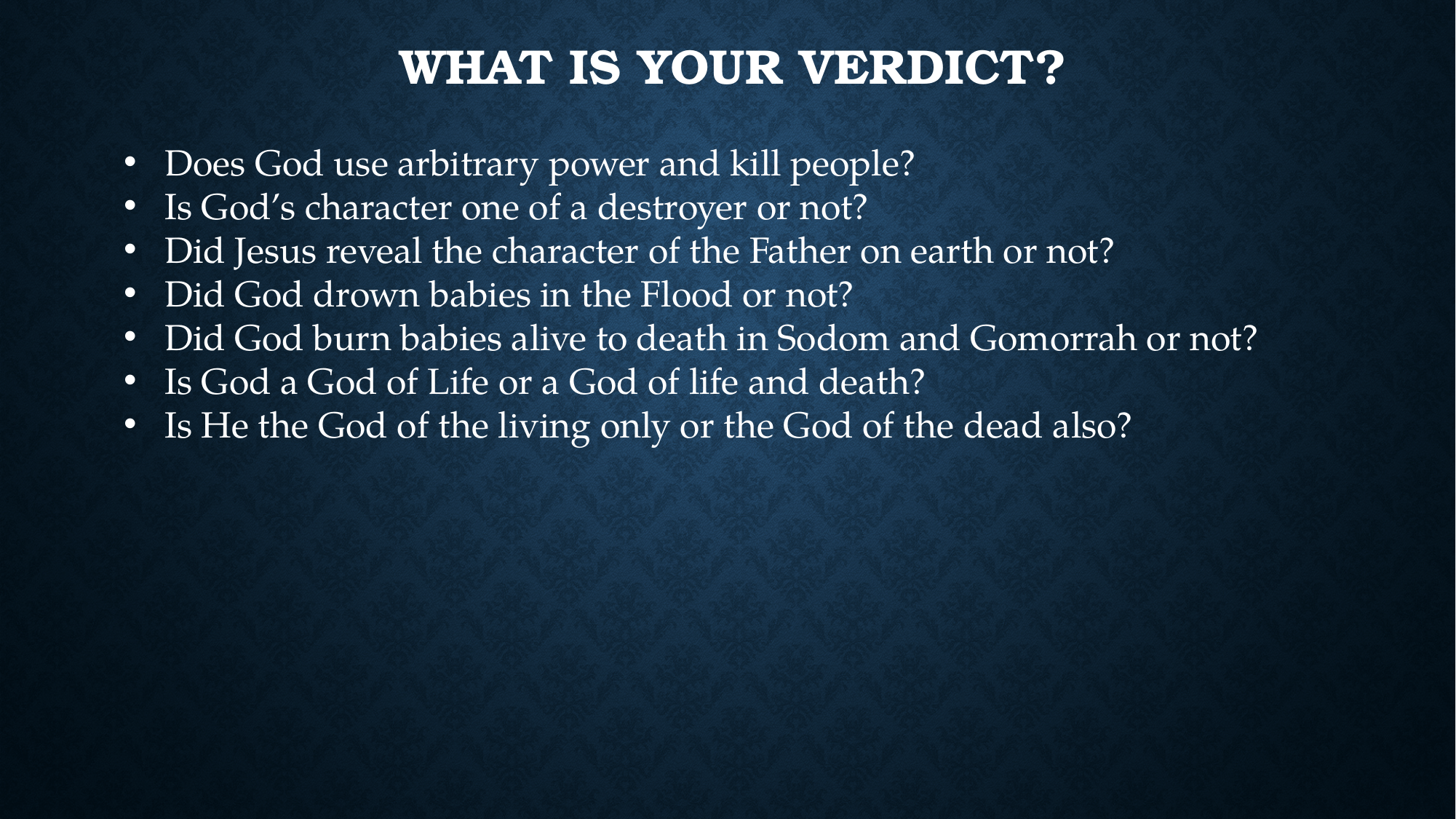

# What is your Verdict?
Does God use arbitrary power and kill people?
Is God’s character one of a destroyer or not?
Did Jesus reveal the character of the Father on earth or not?
Did God drown babies in the Flood or not?
Did God burn babies alive to death in Sodom and Gomorrah or not?
Is God a God of Life or a God of life and death?
Is He the God of the living only or the God of the dead also?